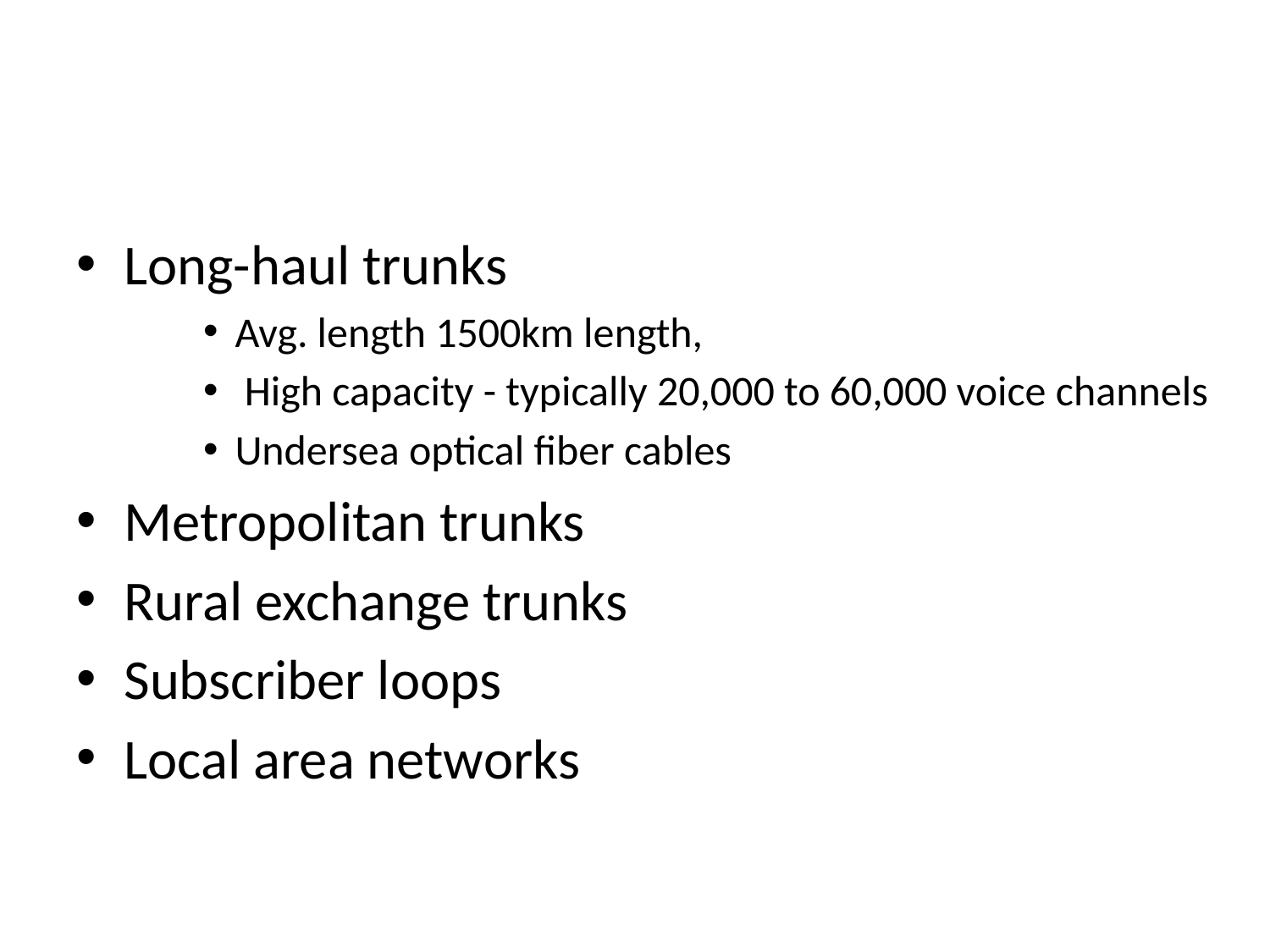

#
Long-haul trunks
Avg. length 1500km length,
 High capacity - typically 20,000 to 60,000 voice channels
Undersea optical fiber cables
Metropolitan trunks
Rural exchange trunks
Subscriber loops
Local area networks